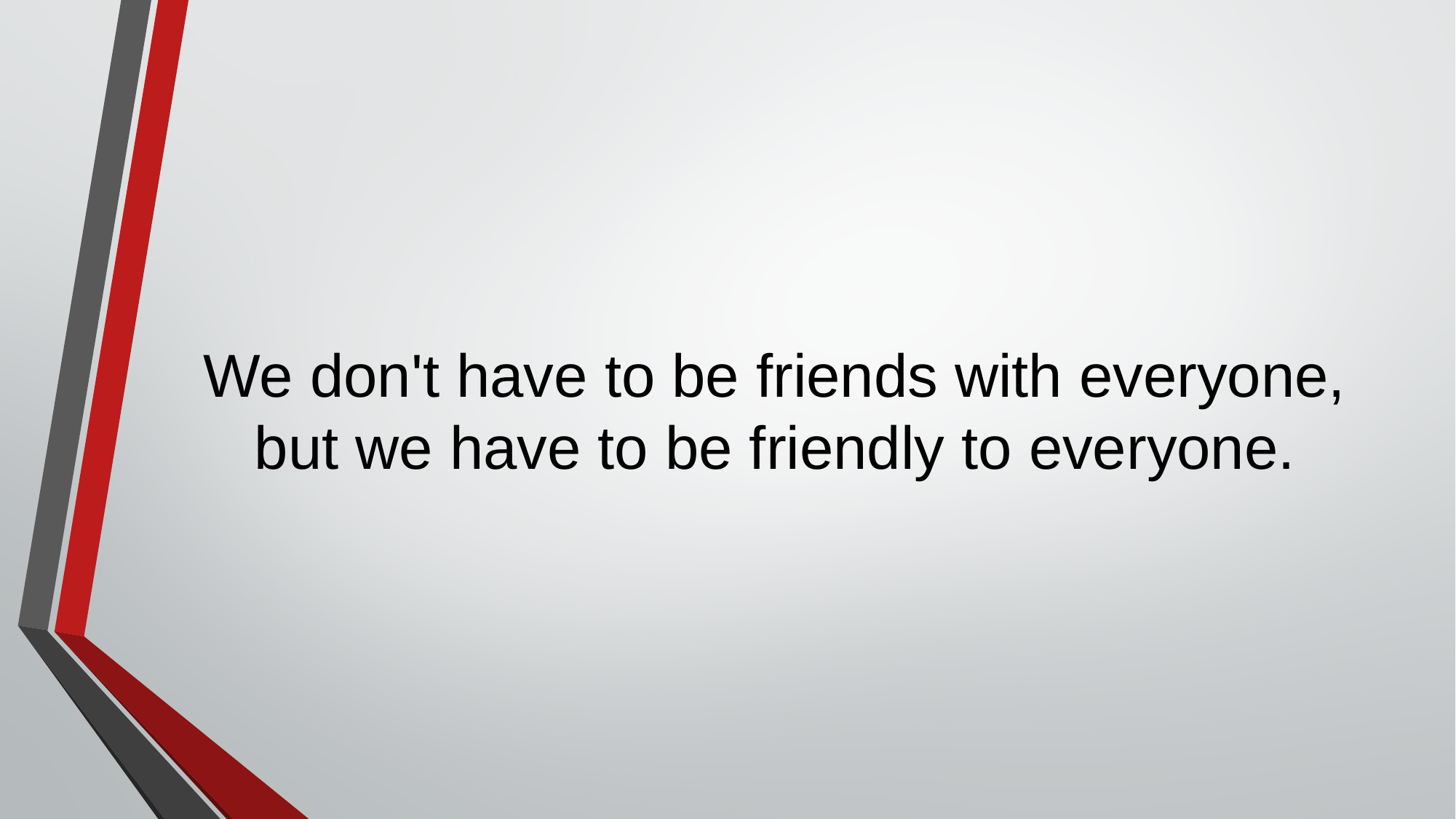

# We don't have to be friends with everyone, but we have to be friendly to everyone.